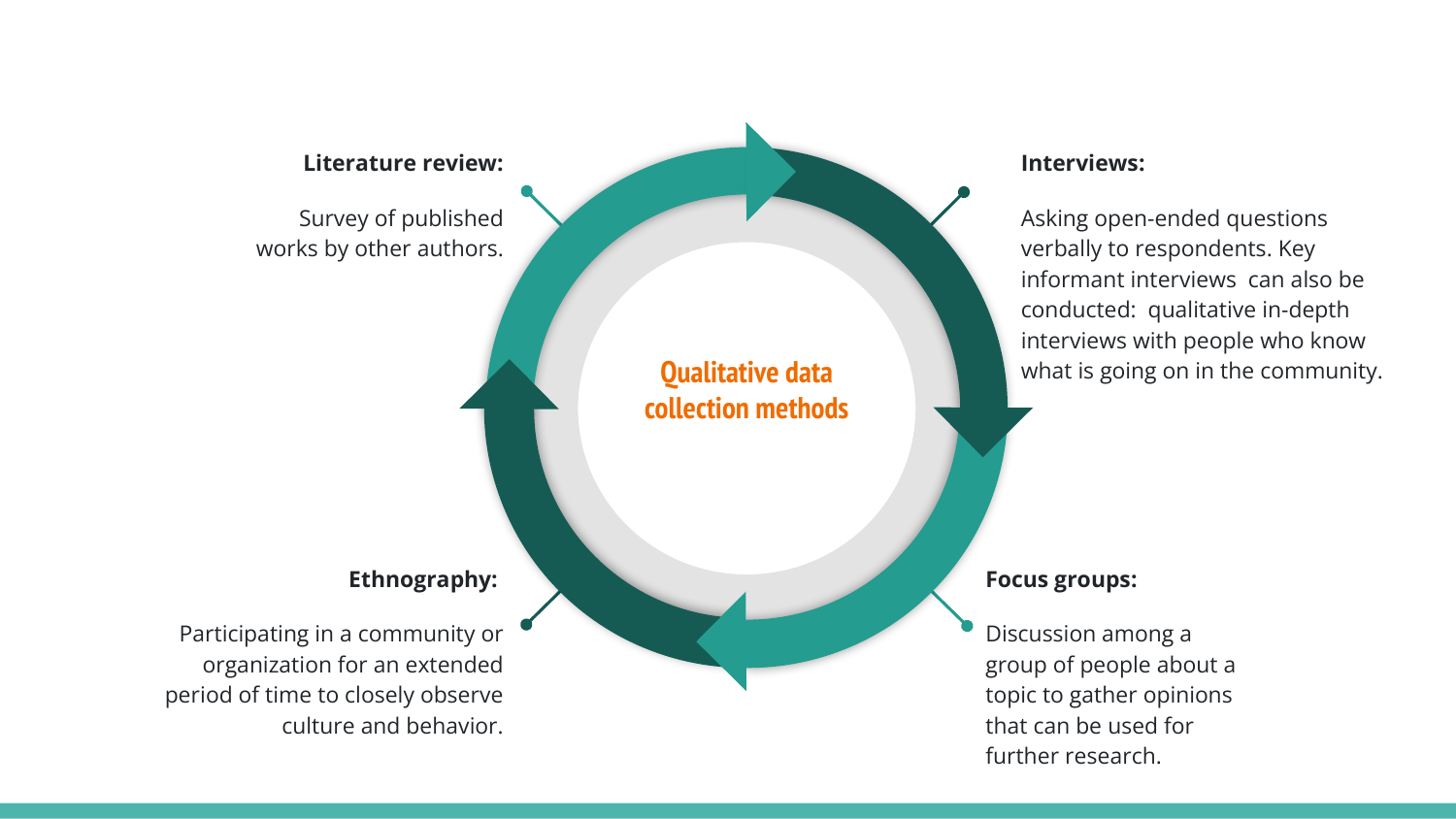

Literature review:
 Survey of published works by other authors.
Interviews:
Asking open-ended questions verbally to respondents. Key informant interviews  can also be conducted:  qualitative in-depth interviews with people who know what is going on in the community.

Qualitative data collection methods

Focus groups:
Discussion among a group of people about a topic to gather opinions that can be used for further research.

Ethnography:
Participating in a community or organization for an extended period of time to closely observe culture and behavior.